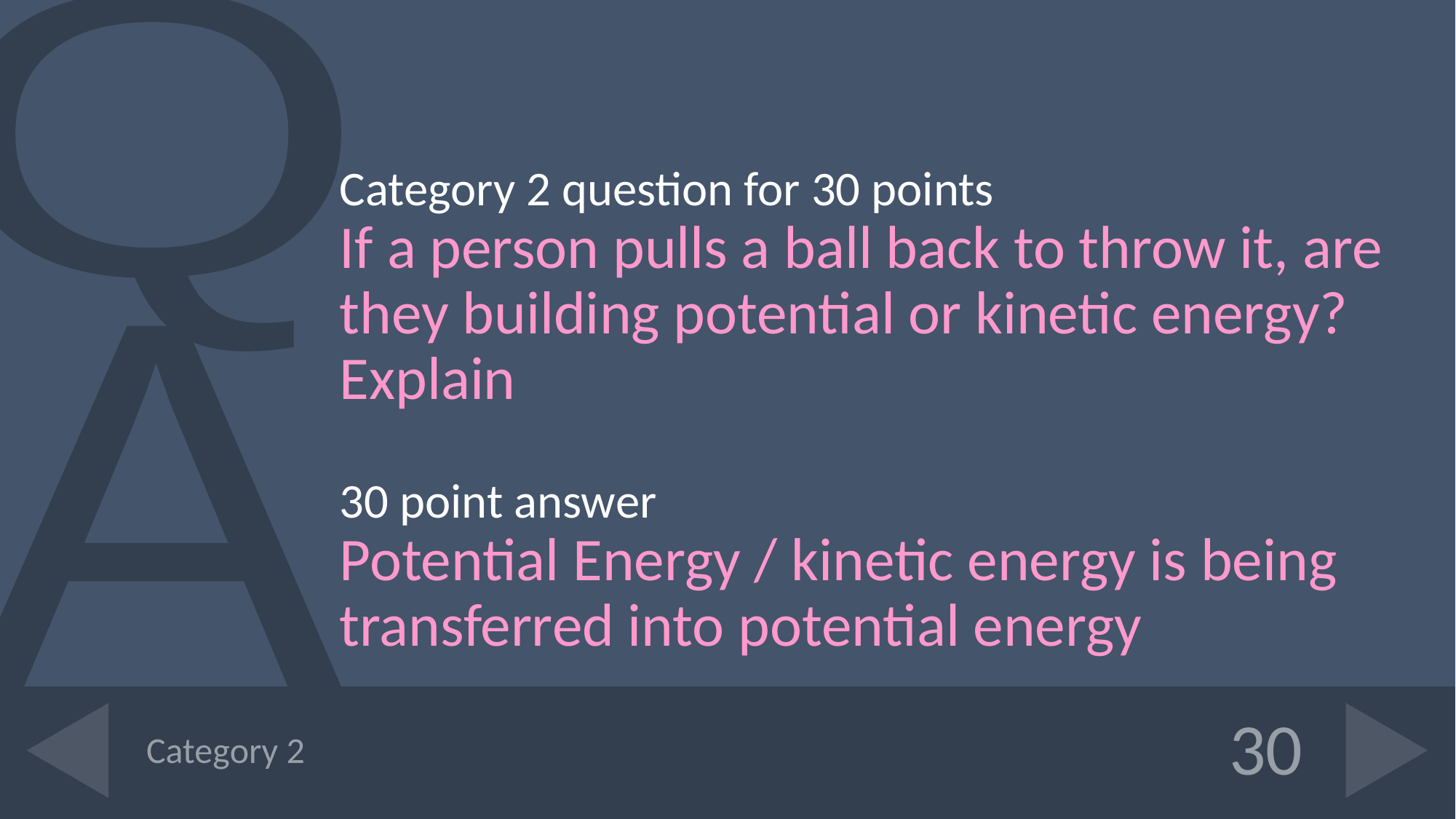

Category 2 question for 30 points
If a person pulls a ball back to throw it, are they building potential or kinetic energy? Explain
30 point answer
Potential Energy / kinetic energy is being transferred into potential energy
# Category 2
30